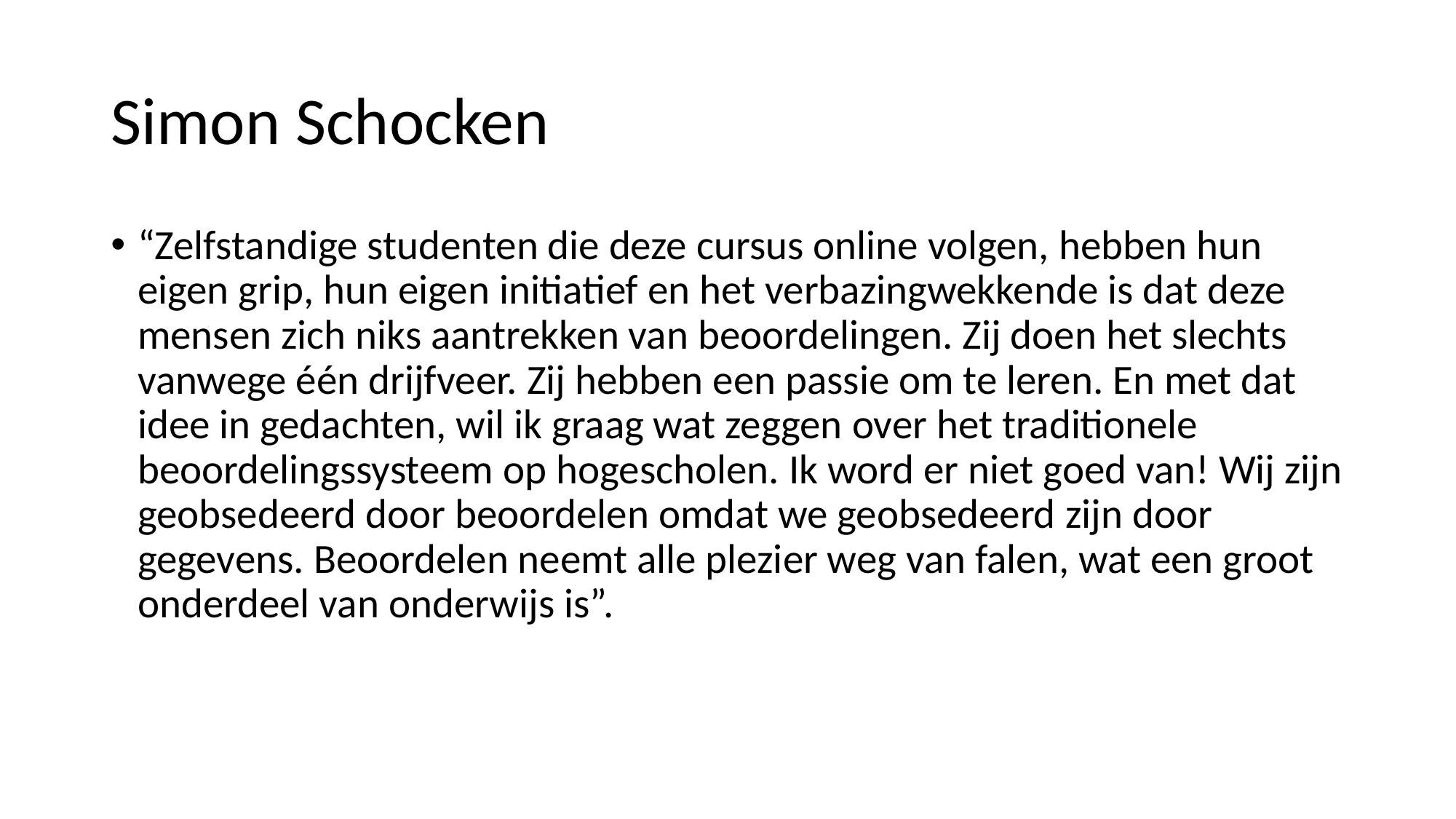

# Simon Schocken
“Zelfstandige studenten die deze cursus online volgen, hebben hun eigen grip, hun eigen initiatief en het verbazingwekkende is dat deze mensen zich niks aantrekken van beoordelingen. Zij doen het slechts vanwege één drijfveer. Zij hebben een passie om te leren. En met dat idee in gedachten, wil ik graag wat zeggen over het traditionele beoordelingssysteem op hogescholen. Ik word er niet goed van! Wij zijn geobsedeerd door beoordelen omdat we geobsedeerd zijn door gegevens. Beoordelen neemt alle plezier weg van falen, wat een groot onderdeel van onderwijs is”.